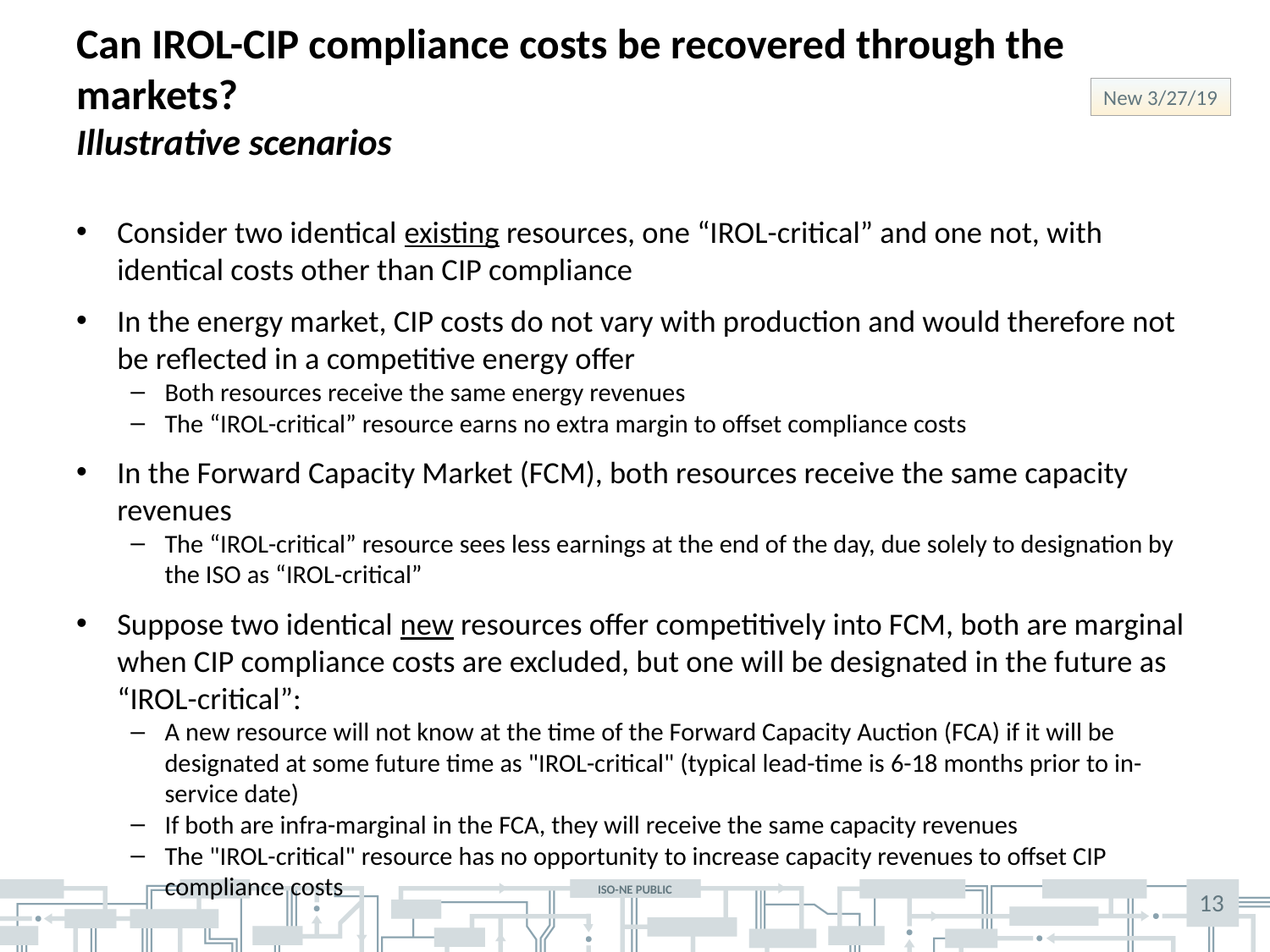

# Can IROL-CIP compliance costs be recovered through the markets? Illustrative scenarios
New 3/27/19
Consider two identical existing resources, one “IROL-critical” and one not, with identical costs other than CIP compliance
In the energy market, CIP costs do not vary with production and would therefore not be reflected in a competitive energy offer
Both resources receive the same energy revenues
The “IROL-critical” resource earns no extra margin to offset compliance costs
In the Forward Capacity Market (FCM), both resources receive the same capacity revenues
The “IROL-critical” resource sees less earnings at the end of the day, due solely to designation by the ISO as “IROL-critical”
Suppose two identical new resources offer competitively into FCM, both are marginal when CIP compliance costs are excluded, but one will be designated in the future as “IROL-critical”:
A new resource will not know at the time of the Forward Capacity Auction (FCA) if it will be designated at some future time as "IROL-critical" (typical lead-time is 6-18 months prior to in-service date)
If both are infra-marginal in the FCA, they will receive the same capacity revenues
The "IROL-critical" resource has no opportunity to increase capacity revenues to offset CIP compliance costs
13